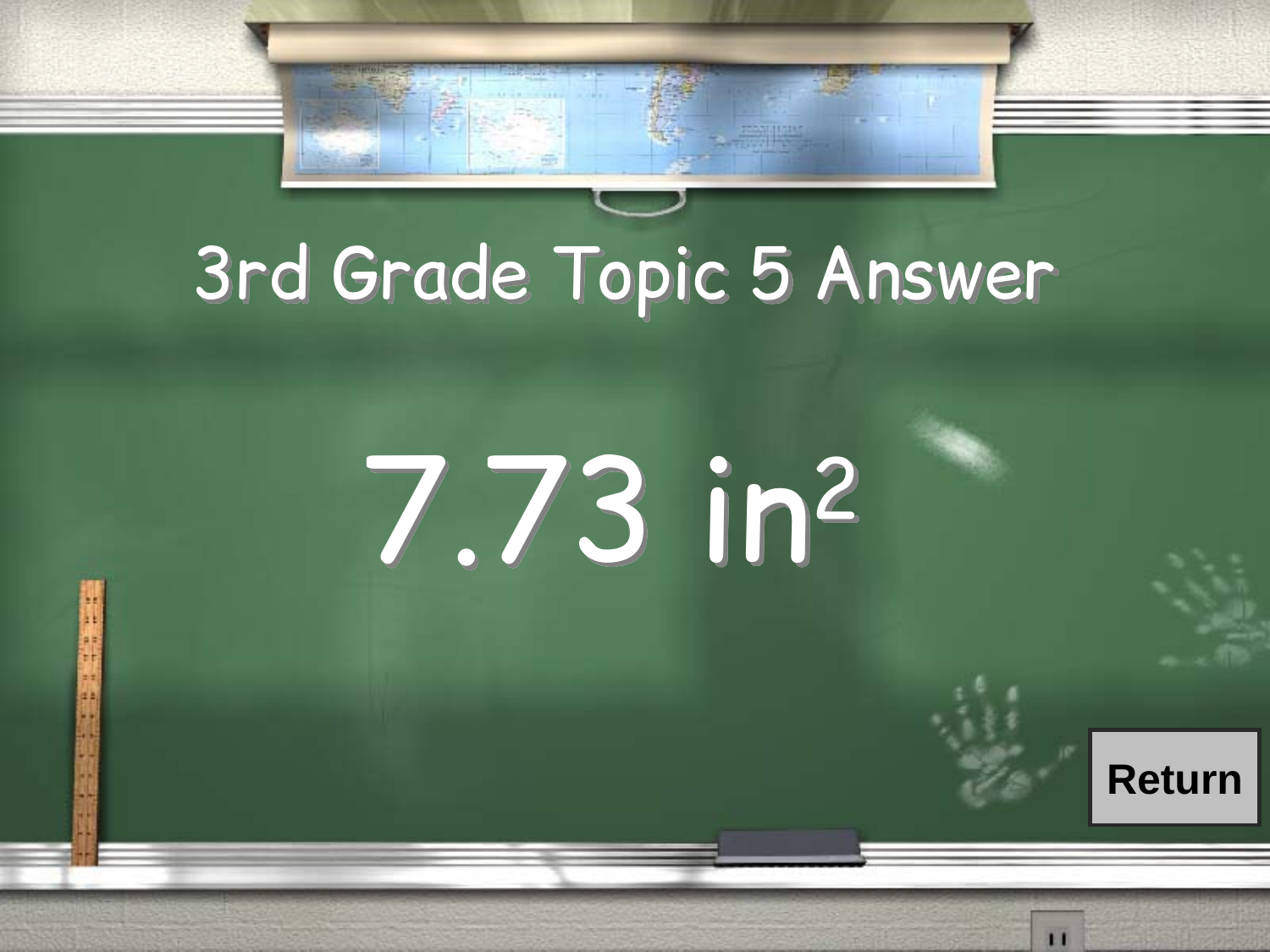

# 3rd Grade Topic 5 Answer
7.73 in2
Return